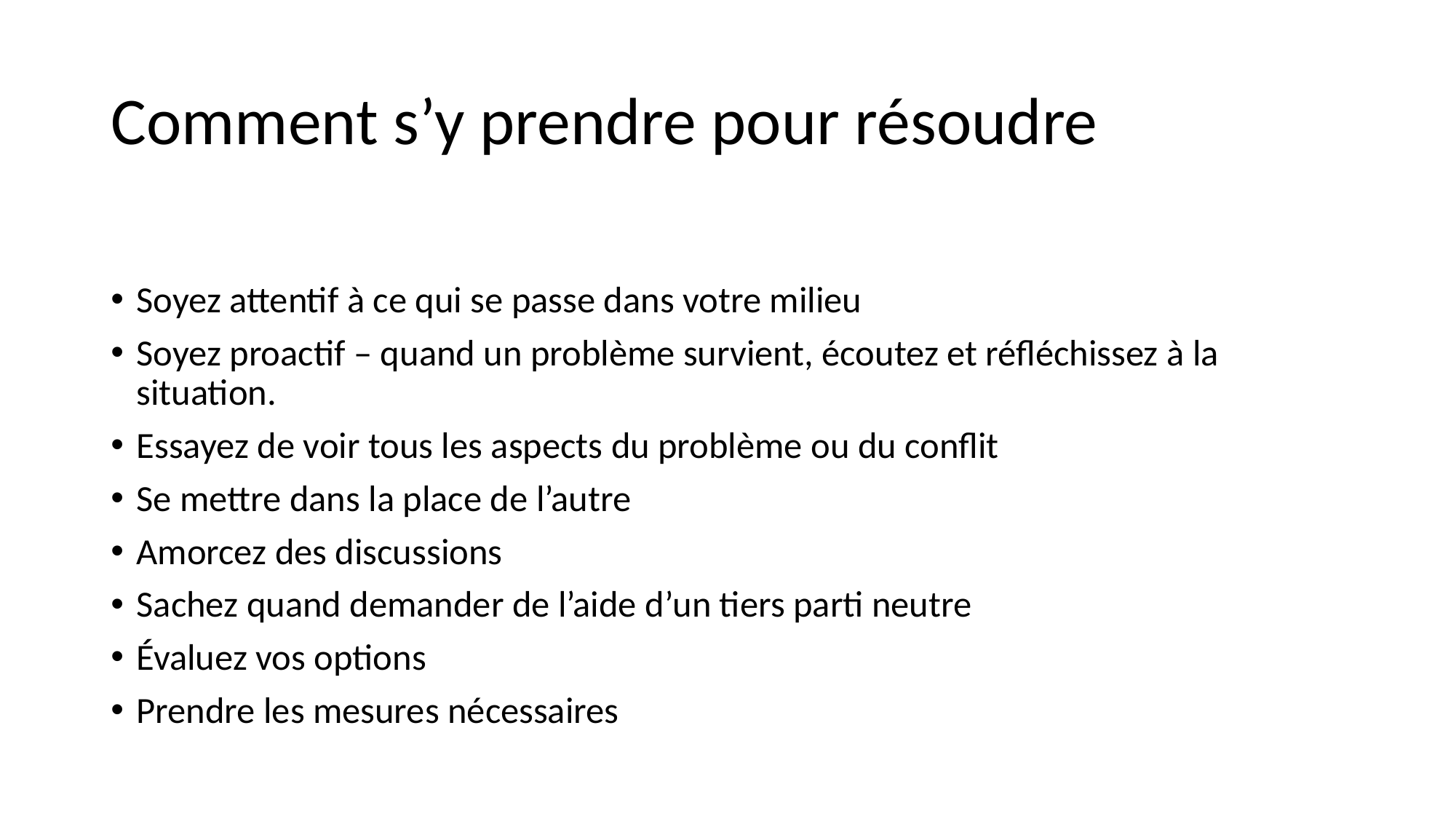

# Comment s’y prendre pour résoudre

Soyez attentif à ce qui se passe dans votre milieu
Soyez proactif – quand un problème survient, écoutez et réfléchissez à la situation.
Essayez de voir tous les aspects du problème ou du conflit
Se mettre dans la place de l’autre
Amorcez des discussions
Sachez quand demander de l’aide d’un tiers parti neutre
Évaluez vos options
Prendre les mesures nécessaires